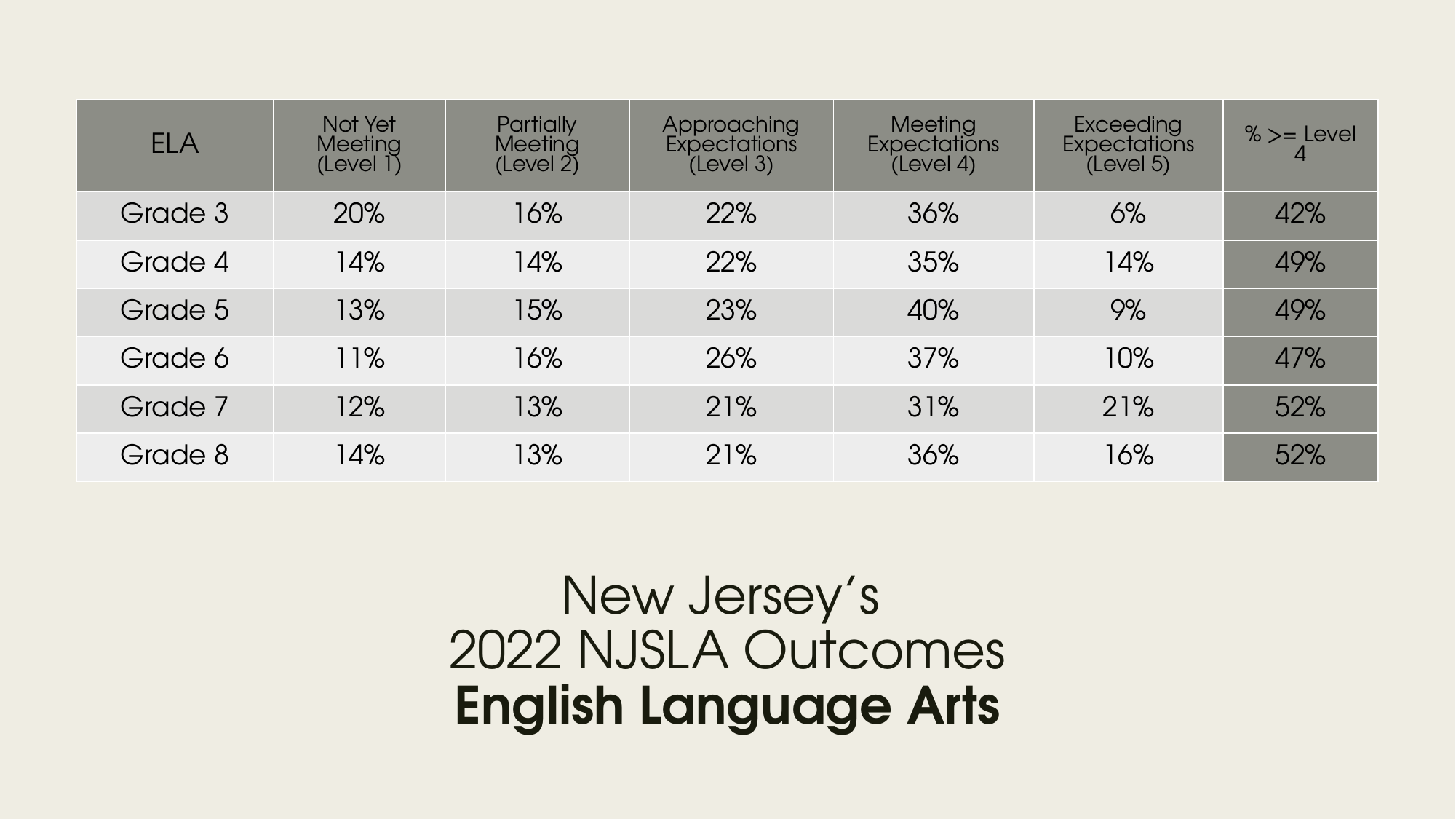

| ELA | Not Yet Meeting (Level 1) | Partially Meeting (Level 2) | Approaching Expectations (Level 3) | Meeting Expectations (Level 4) | Exceeding Expectations (Level 5) | % >= Level 4 |
| --- | --- | --- | --- | --- | --- | --- |
| Grade 3 | 20% | 16% | 22% | 36% | 6% | 42% |
| Grade 4 | 14% | 14% | 22% | 35% | 14% | 49% |
| Grade 5 | 13% | 15% | 23% | 40% | 9% | 49% |
| Grade 6 | 11% | 16% | 26% | 37% | 10% | 47% |
| Grade 7 | 12% | 13% | 21% | 31% | 21% | 52% |
| Grade 8 | 14% | 13% | 21% | 36% | 16% | 52% |
# New Jersey’s 2022 NJSLA Outcomes English Language Arts